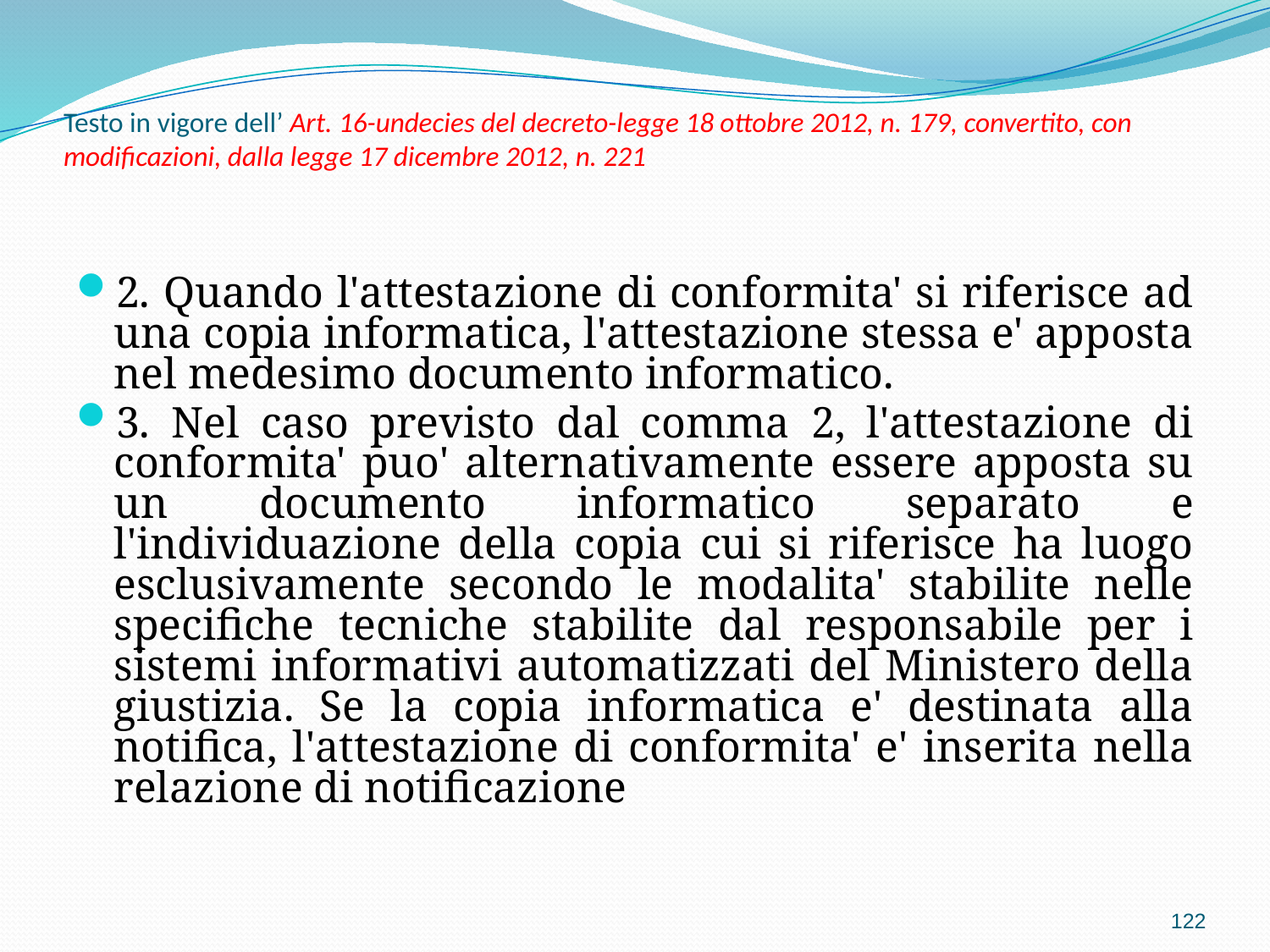

# Testo in vigore dell’ Art. 16-undecies del decreto-legge 18 ottobre 2012, n. 179, convertito, con modificazioni, dalla legge 17 dicembre 2012, n. 221
2. Quando l'attestazione di conformita' si riferisce ad una copia informatica, l'attestazione stessa e' apposta nel medesimo documento informatico.
3. Nel caso previsto dal comma 2, l'attestazione di conformita' puo' alternativamente essere apposta su un documento informatico separato e l'individuazione della copia cui si riferisce ha luogo esclusivamente secondo le modalita' stabilite nelle specifiche tecniche stabilite dal responsabile per i sistemi informativi automatizzati del Ministero della giustizia. Se la copia informatica e' destinata alla notifica, l'attestazione di conformita' e' inserita nella relazione di notificazione
122